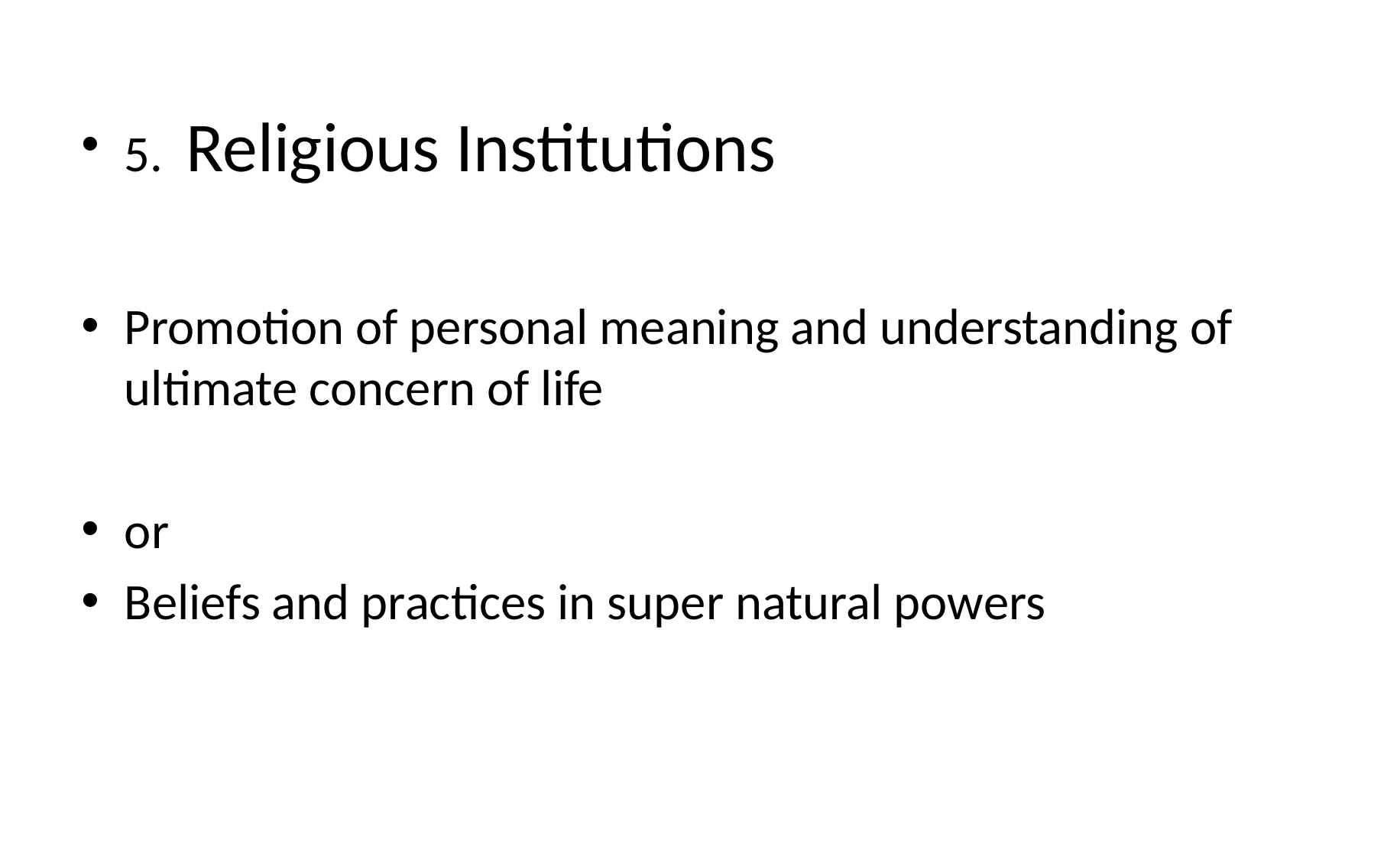

5.  Religious Institutions

Promotion of personal meaning and understanding of ultimate concern of life

or
Beliefs and practices in super natural powers